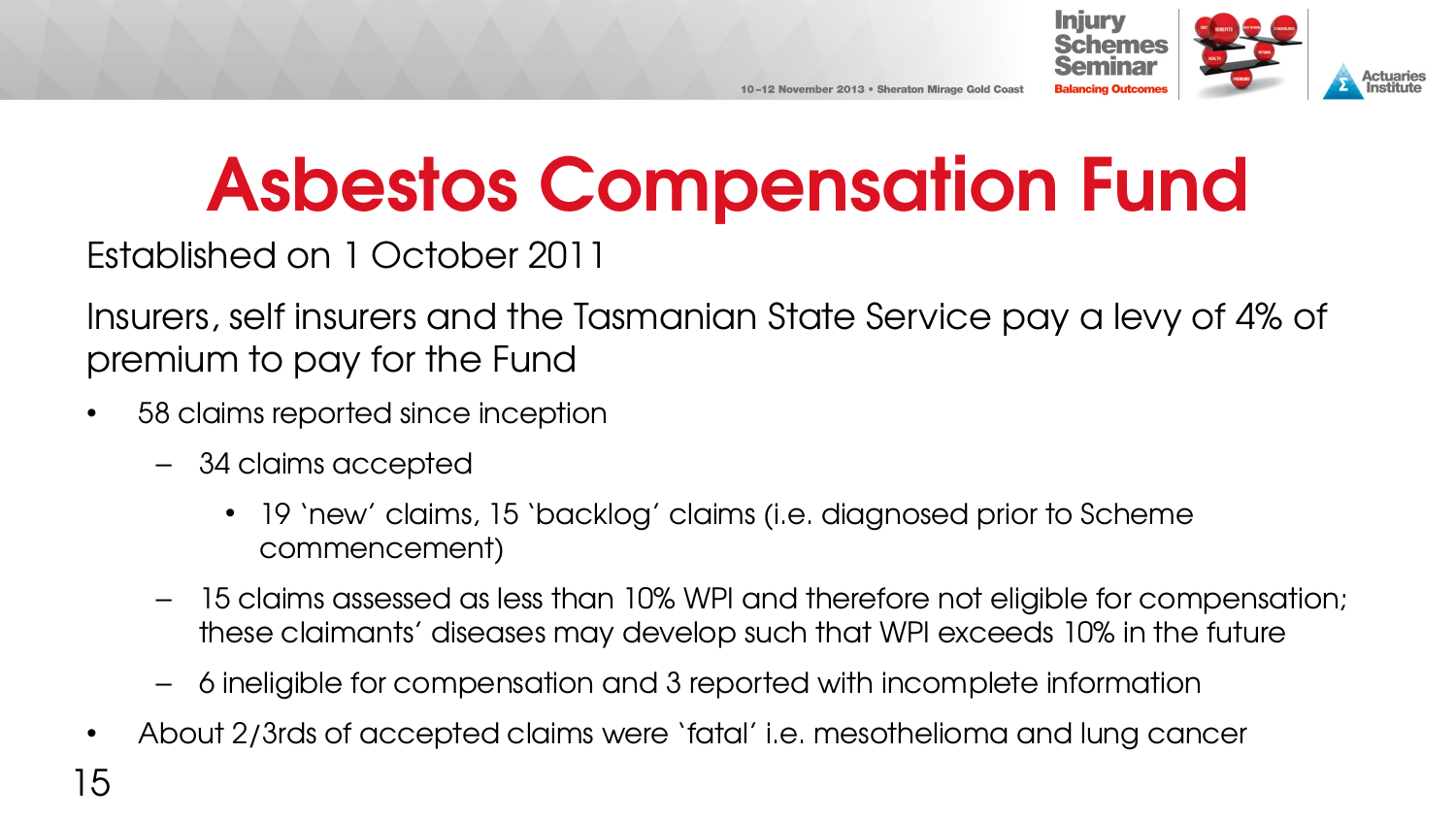

# Asbestos Compensation Fund
Established on 1 October 2011
Insurers, self insurers and the Tasmanian State Service pay a levy of 4% of premium to pay for the Fund
58 claims reported since inception
34 claims accepted
19 ‘new’ claims, 15 ‘backlog’ claims (i.e. diagnosed prior to Scheme commencement)
15 claims assessed as less than 10% WPI and therefore not eligible for compensation;  these claimants’ diseases may develop such that WPI exceeds 10% in the future
6 ineligible for compensation and 3 reported with incomplete information
About 2/3rds of accepted claims were ‘fatal’ i.e. mesothelioma and lung cancer
15